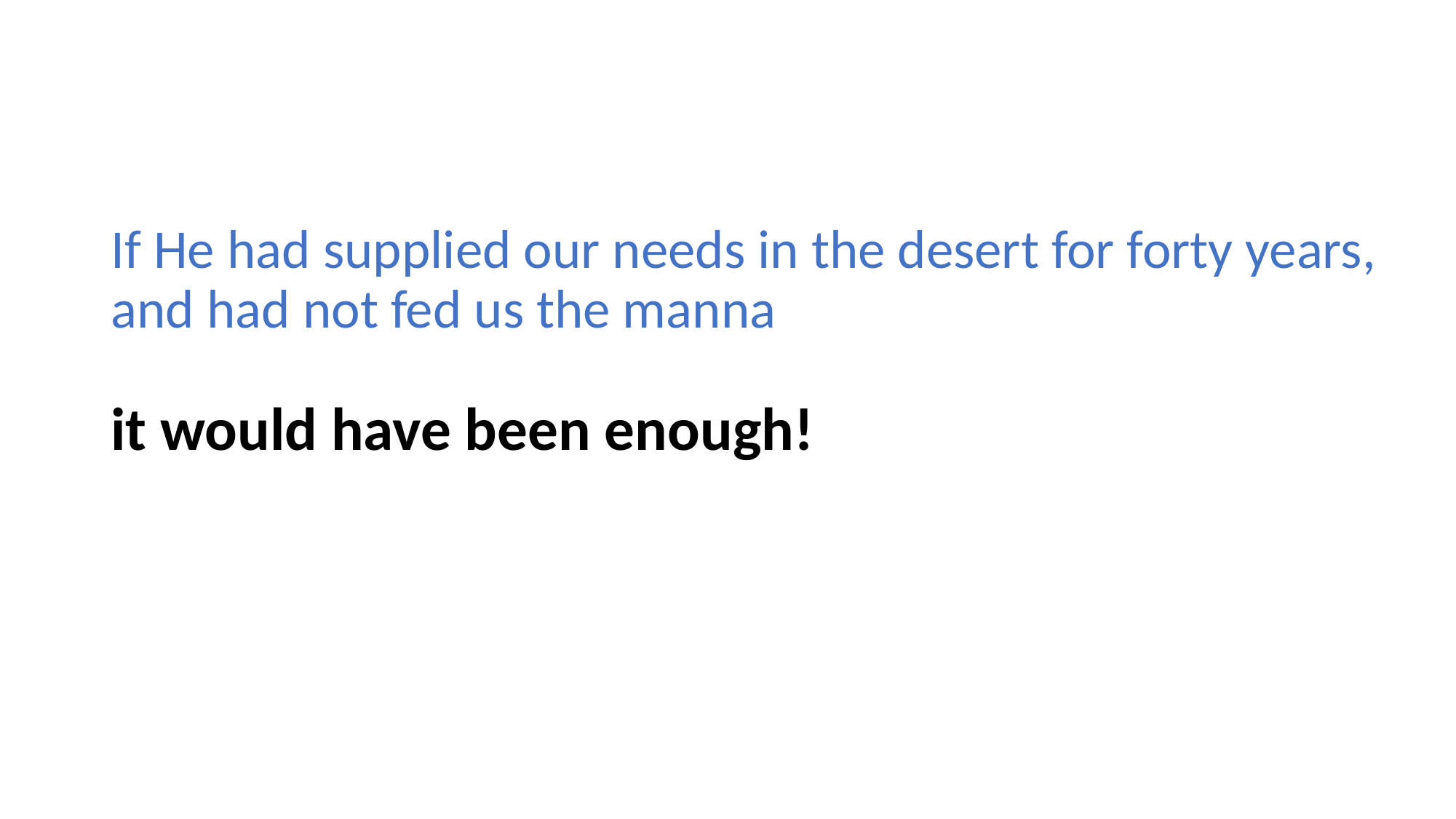

If He had supplied our needs in the desert for forty years,
and had not fed us the manna

it would have been enough!